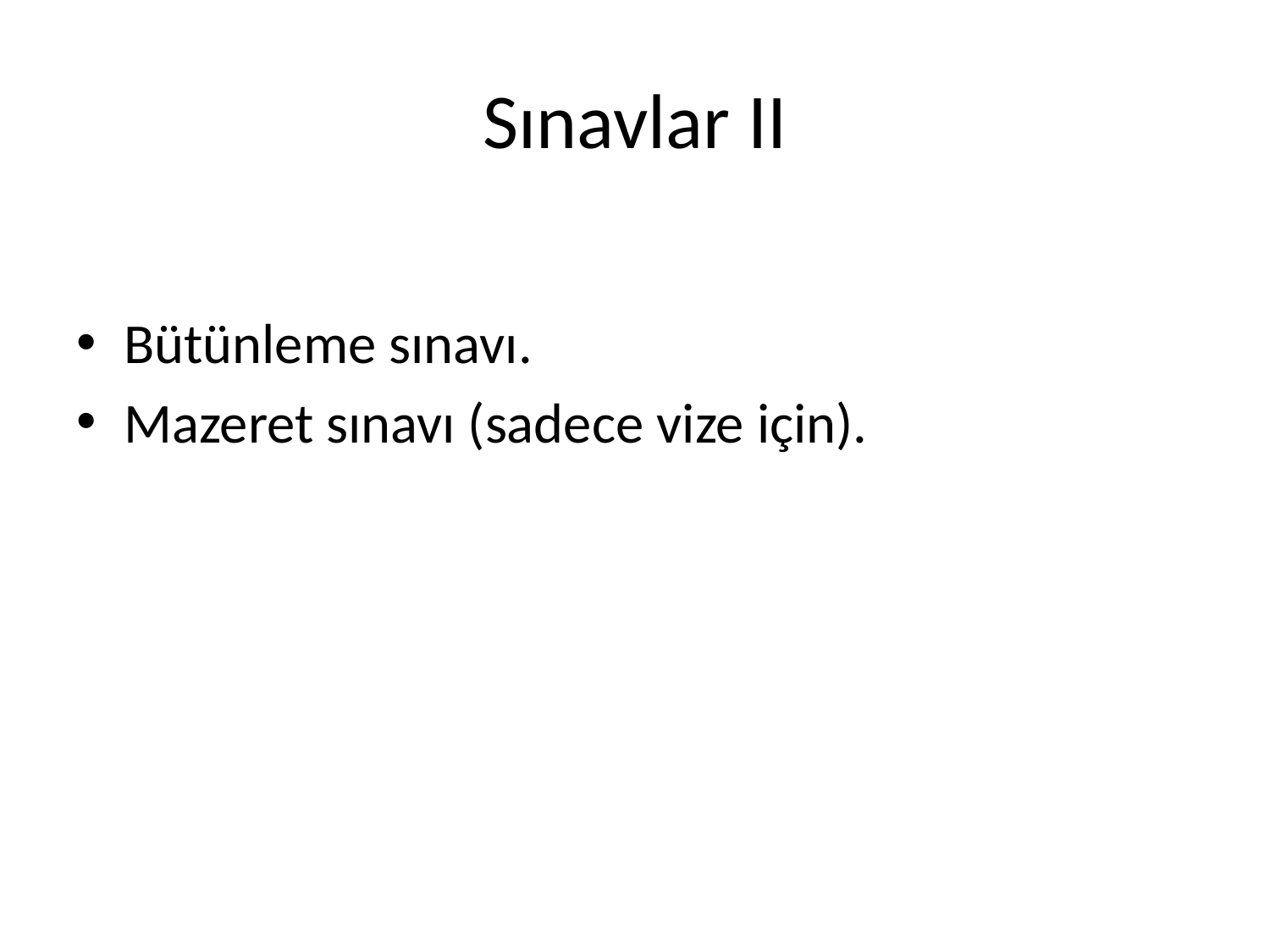

# Sınavlar II

Bütünleme sınavı.
Mazeret sınavı (sadece vize için).